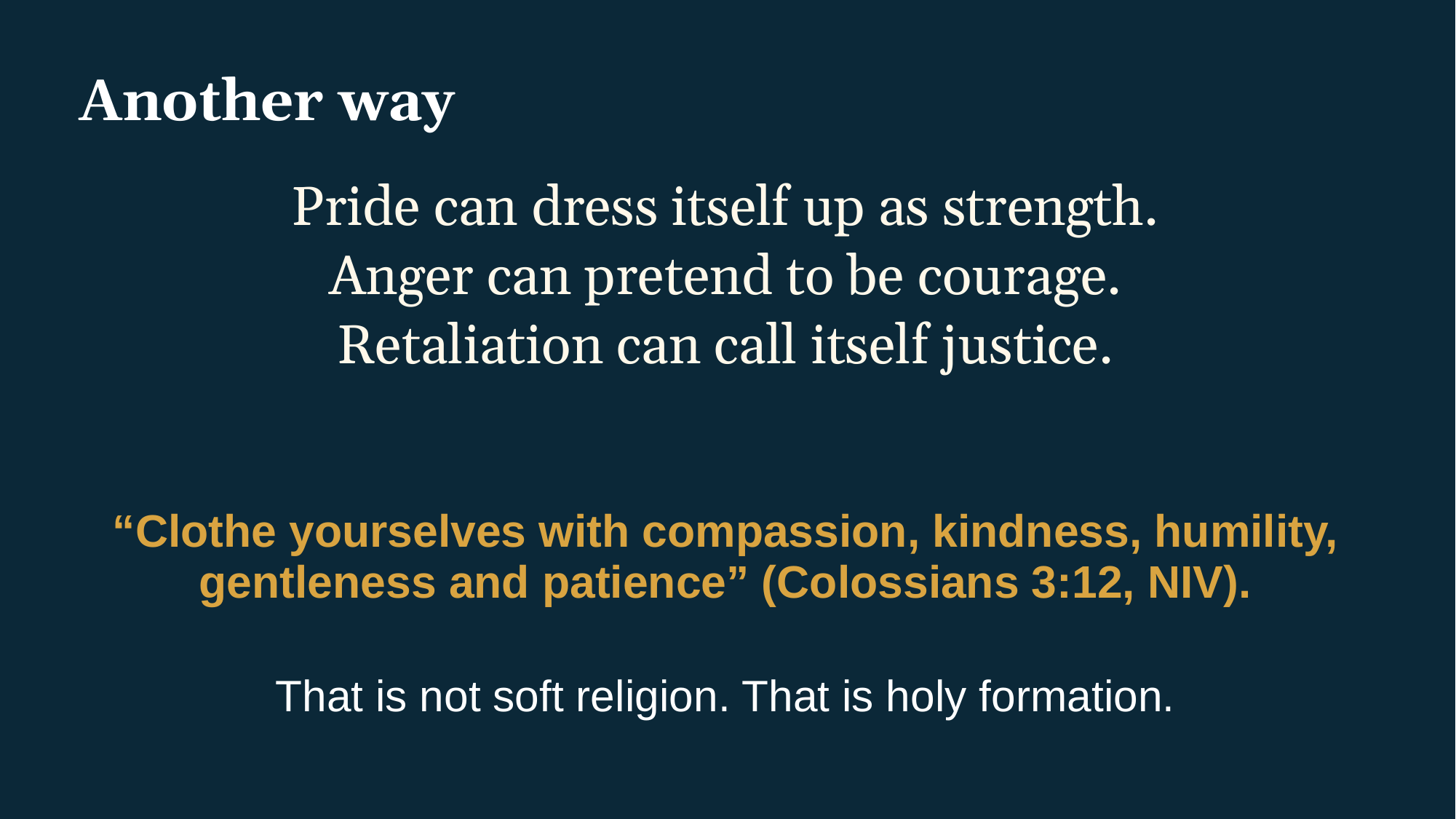

Another way
Pride can dress itself up as strength.
Anger can pretend to be courage.
Retaliation can call itself justice.
“Clothe yourselves with compassion, kindness, humility, gentleness and patience” (Colossians 3:12, NIV).
That is not soft religion. That is holy formation.